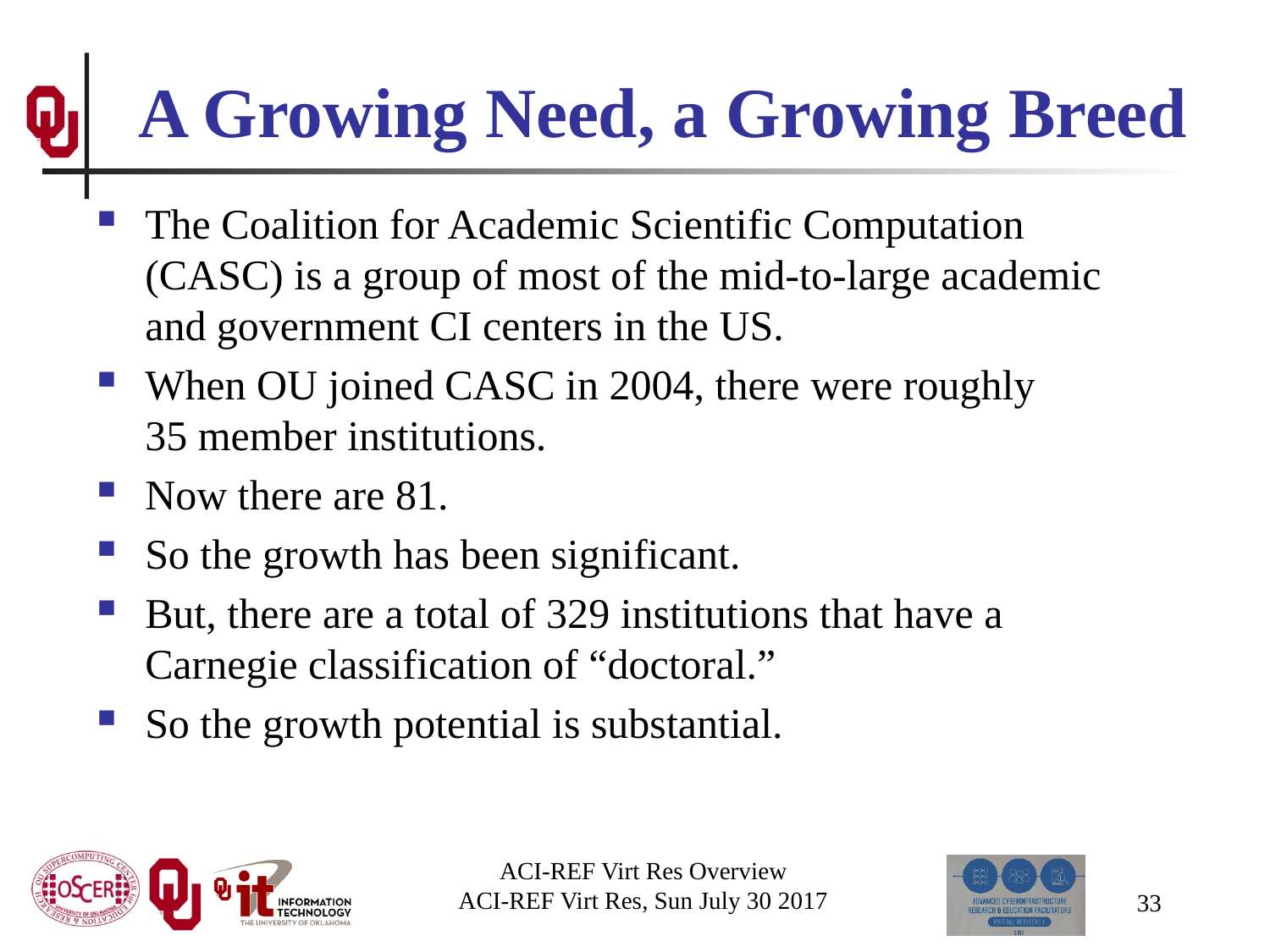

# A Growing Need, a Growing Breed
The Coalition for Academic Scientific Computation (CASC) is a group of most of the mid-to-large academic and government CI centers in the US.
When OU joined CASC in 2004, there were roughly          35 member institutions.
Now there are 81.
So the growth has been significant.
But, there are a total of 329 institutions that have a         Carnegie classification of “doctoral.”
So the growth potential is substantial.
ACI-REF Virt Res Overview
ACI-REF Virt Res, Sun July 30 2017
33